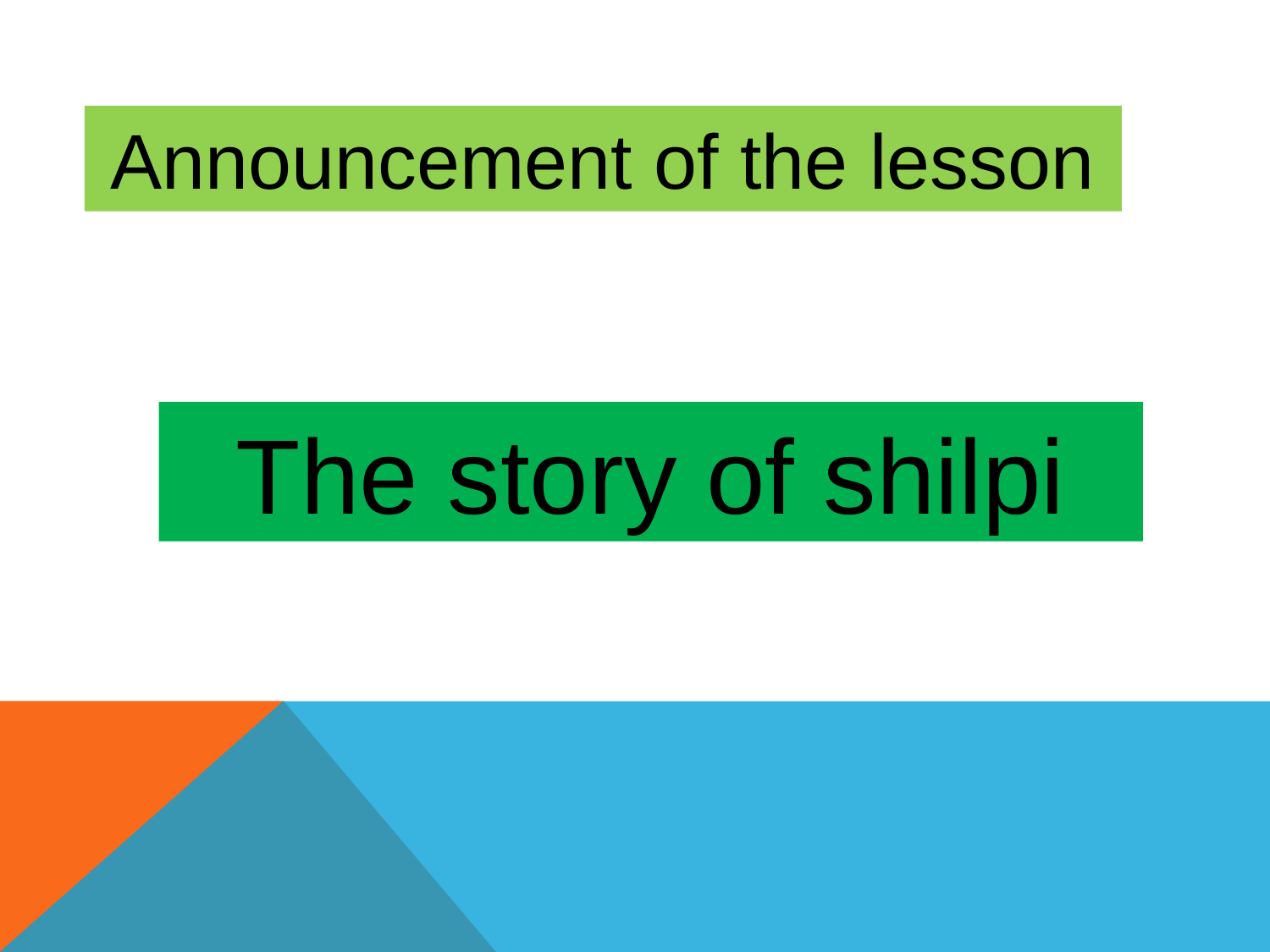

Announcement of the lesson
The story of shilpi